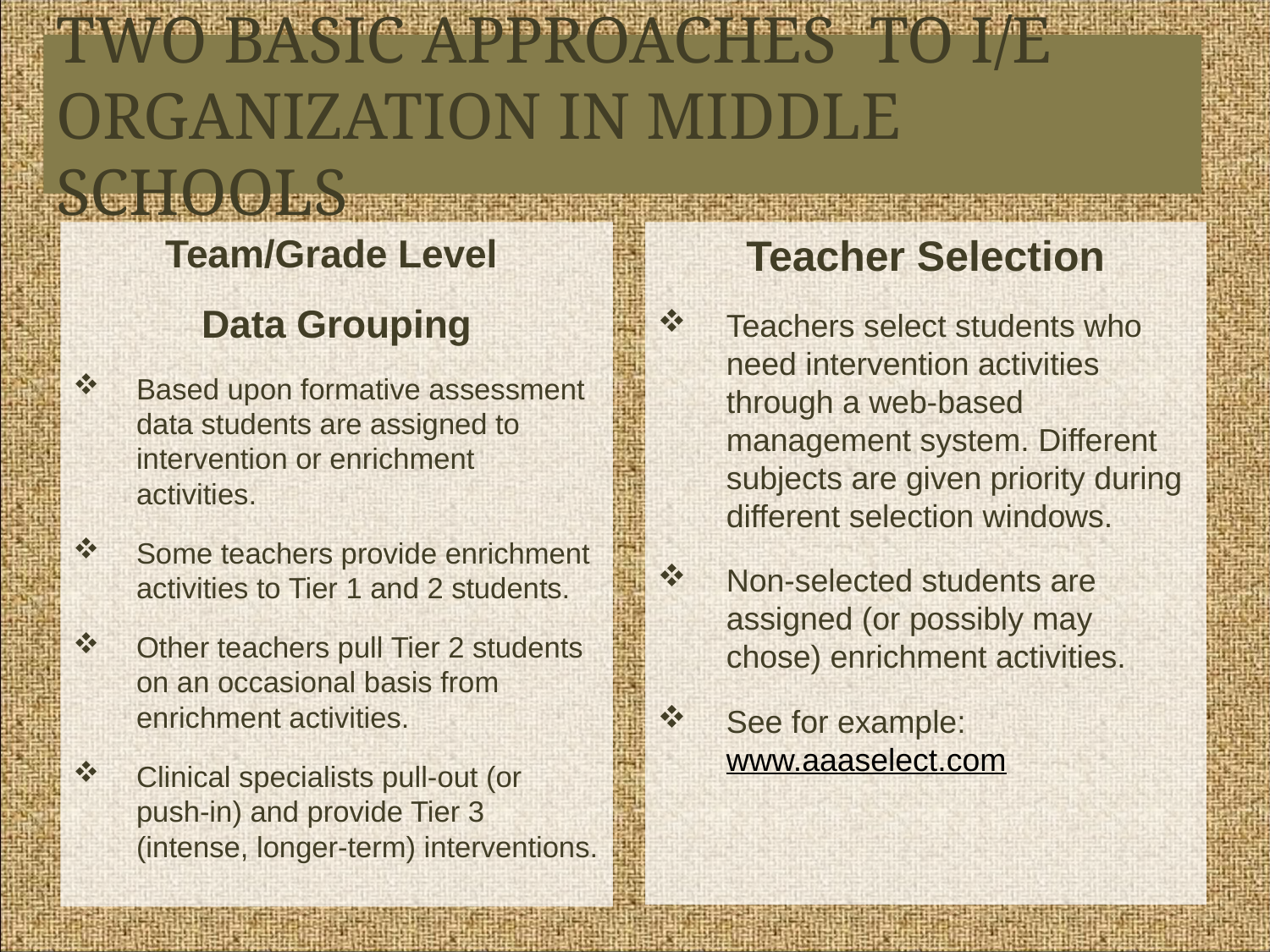

# Two Basic Approaches  to I/E Organization in Middle Schools
Team/Grade Level
Data Grouping
Based upon formative assessment data students are assigned to intervention or enrichment activities.
Some teachers provide enrichment activities to Tier 1 and 2 students.
Other teachers pull Tier 2 students on an occasional basis from enrichment activities.
Clinical specialists pull-out (or push-in) and provide Tier 3 (intense, longer-term) interventions.
Teacher Selection
Teachers select students who need intervention activities through a web-based management system. Different subjects are given priority during different selection windows.
Non-selected students are assigned (or possibly may chose) enrichment activities.
See for example: www.aaaselect.com